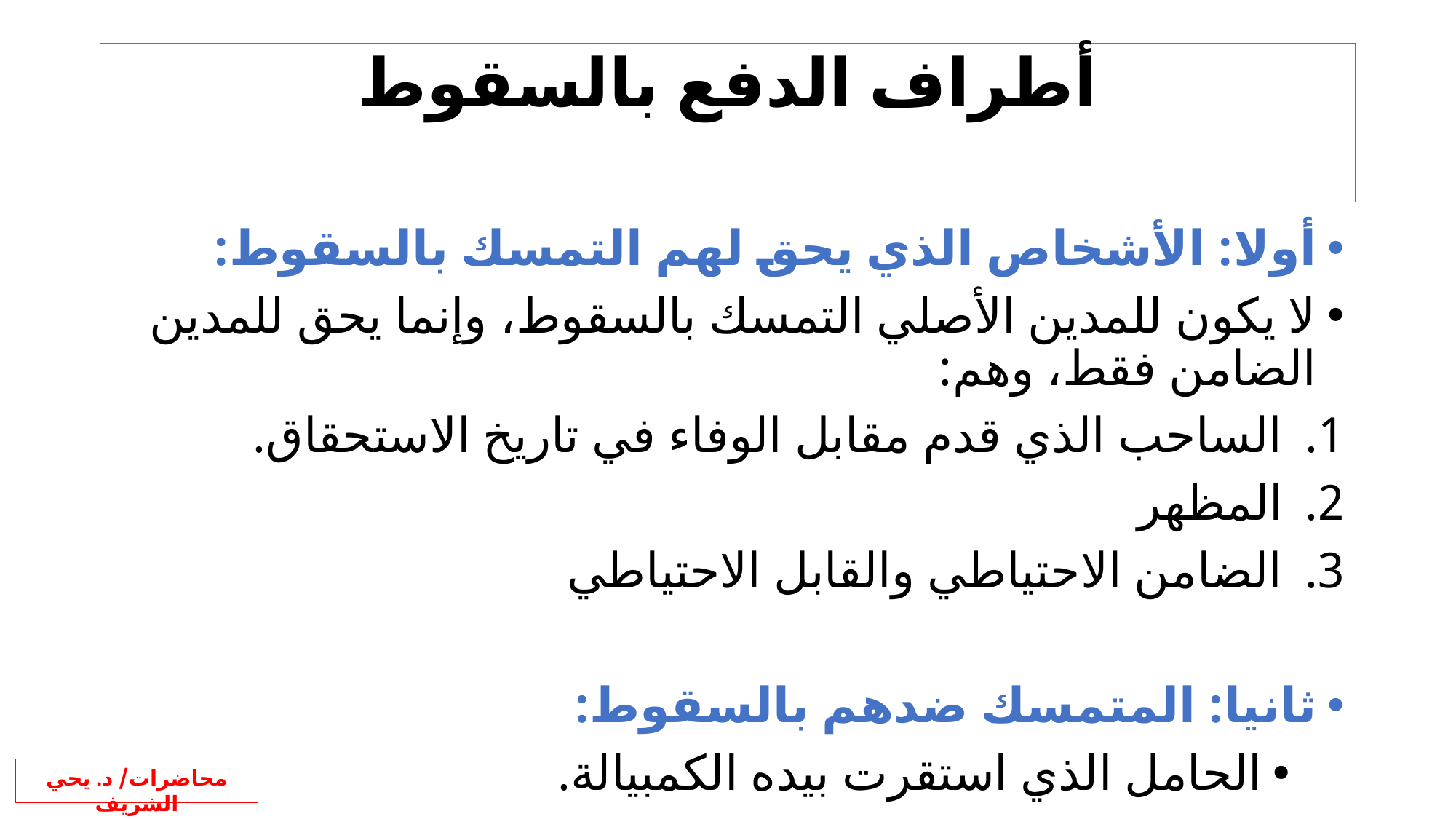

# أطراف الدفع بالسقوط
أولا: الأشخاص الذي يحق لهم التمسك بالسقوط:
لا يكون للمدين الأصلي التمسك بالسقوط، وإنما يحق للمدين الضامن فقط، وهم:
الساحب الذي قدم مقابل الوفاء في تاريخ الاستحقاق.
المظهر
الضامن الاحتياطي والقابل الاحتياطي

ثانيا: المتمسك ضدهم بالسقوط:
الحامل الذي استقرت بيده الكمبيالة.